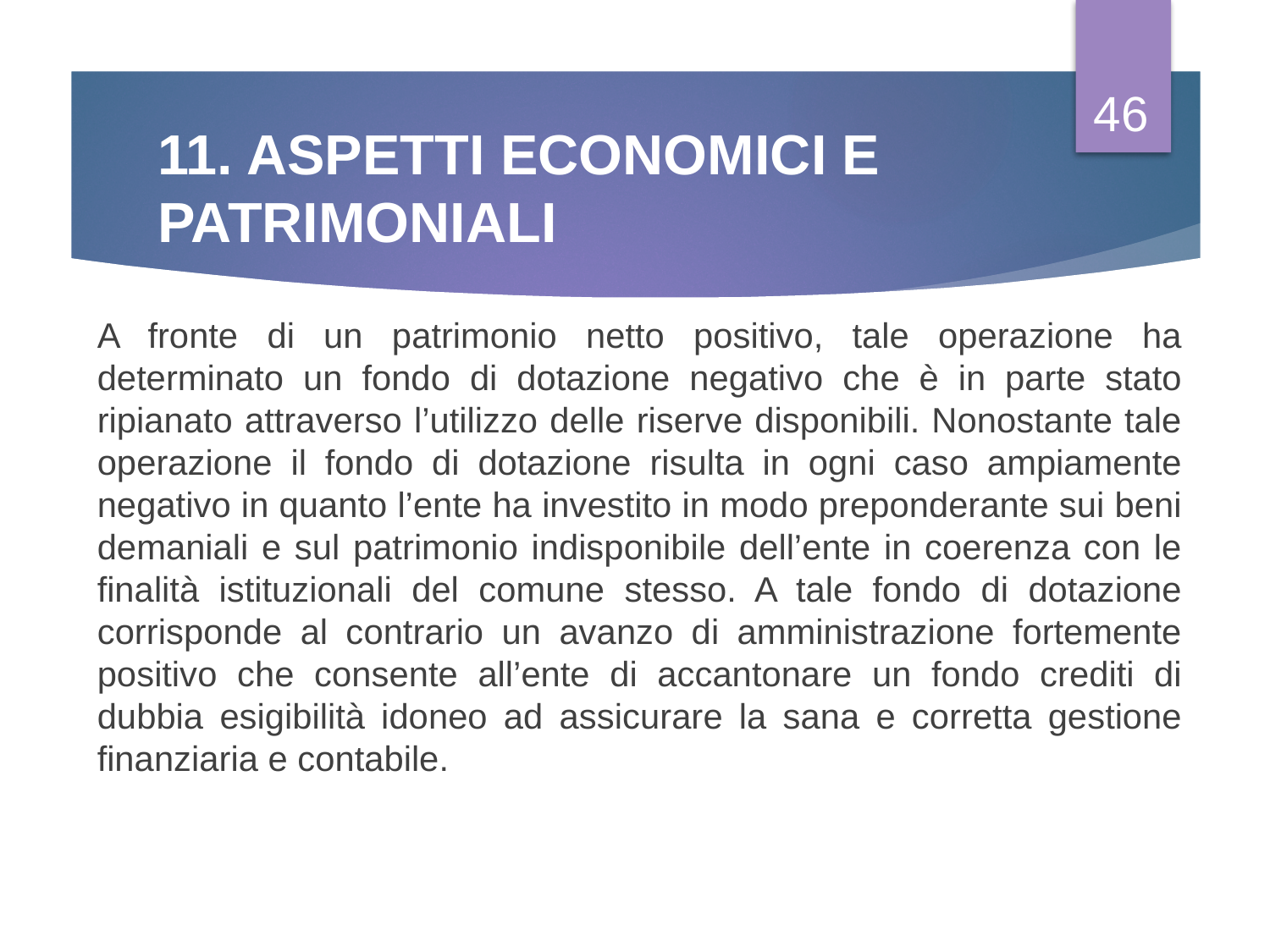

46
# 11. ASPETTI ECONOMICI E PATRIMONIALI
A fronte di un patrimonio netto positivo, tale operazione ha determinato un fondo di dotazione negativo che è in parte stato ripianato attraverso l’utilizzo delle riserve disponibili. Nonostante tale operazione il fondo di dotazione risulta in ogni caso ampiamente negativo in quanto l’ente ha investito in modo preponderante sui beni demaniali e sul patrimonio indisponibile dell’ente in coerenza con le finalità istituzionali del comune stesso. A tale fondo di dotazione corrisponde al contrario un avanzo di amministrazione fortemente positivo che consente all’ente di accantonare un fondo crediti di dubbia esigibilità idoneo ad assicurare la sana e corretta gestione finanziaria e contabile.